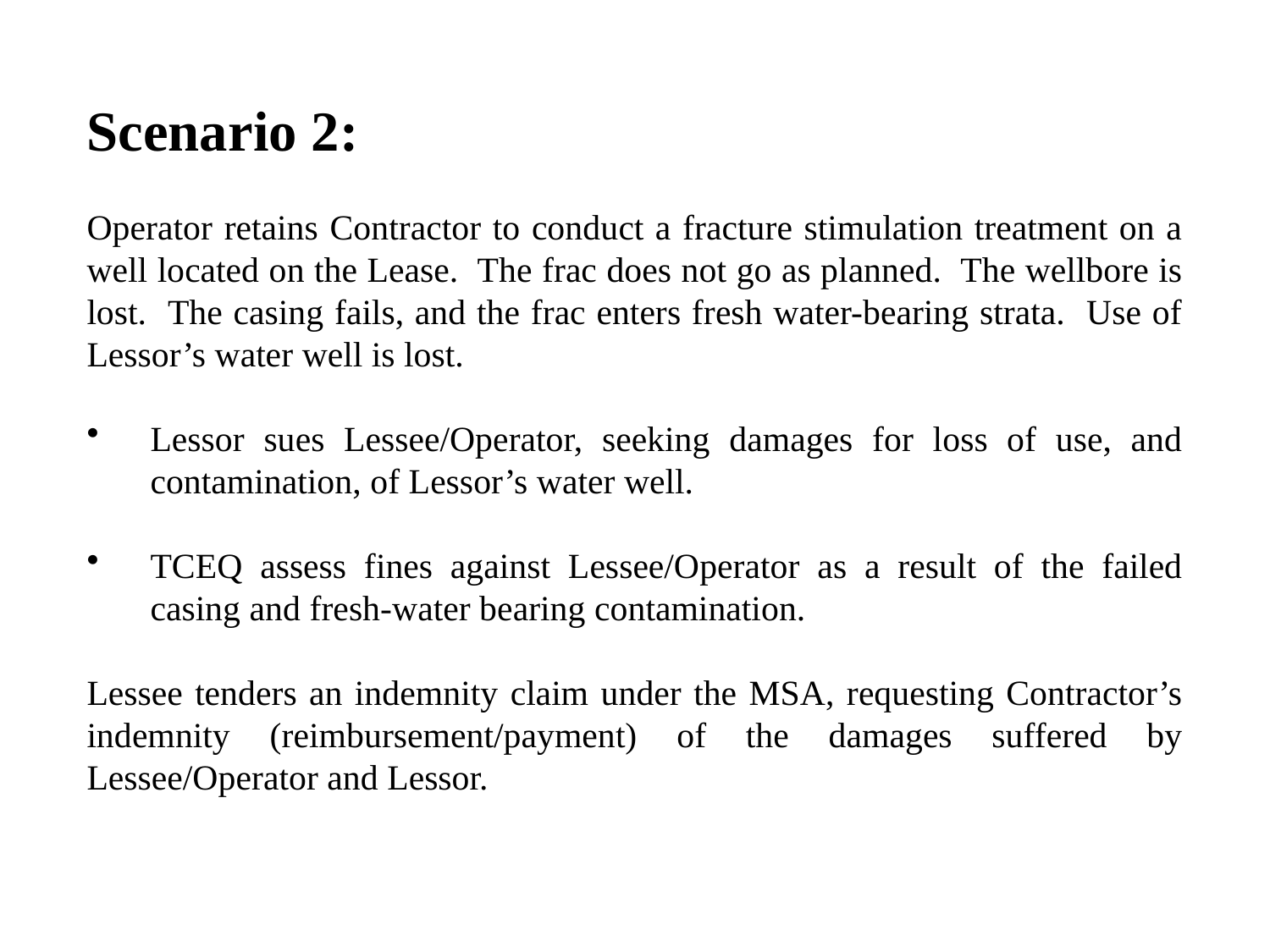

Scenario 2:

Operator retains Contractor to conduct a fracture stimulation treatment on a well located on the Lease.  The frac does not go as planned.  The wellbore is lost.  The casing fails, and the frac enters fresh water-bearing strata.  Use of Lessor’s water well is lost.

Lessor sues Lessee/Operator, seeking damages for loss of use, and contamination, of Lessor’s water well.

TCEQ assess fines against Lessee/Operator as a result of the failed casing and fresh-water bearing contamination.

Lessee tenders an indemnity claim under the MSA, requesting Contractor’s indemnity (reimbursement/payment) of the damages suffered by Lessee/Operator and Lessor.